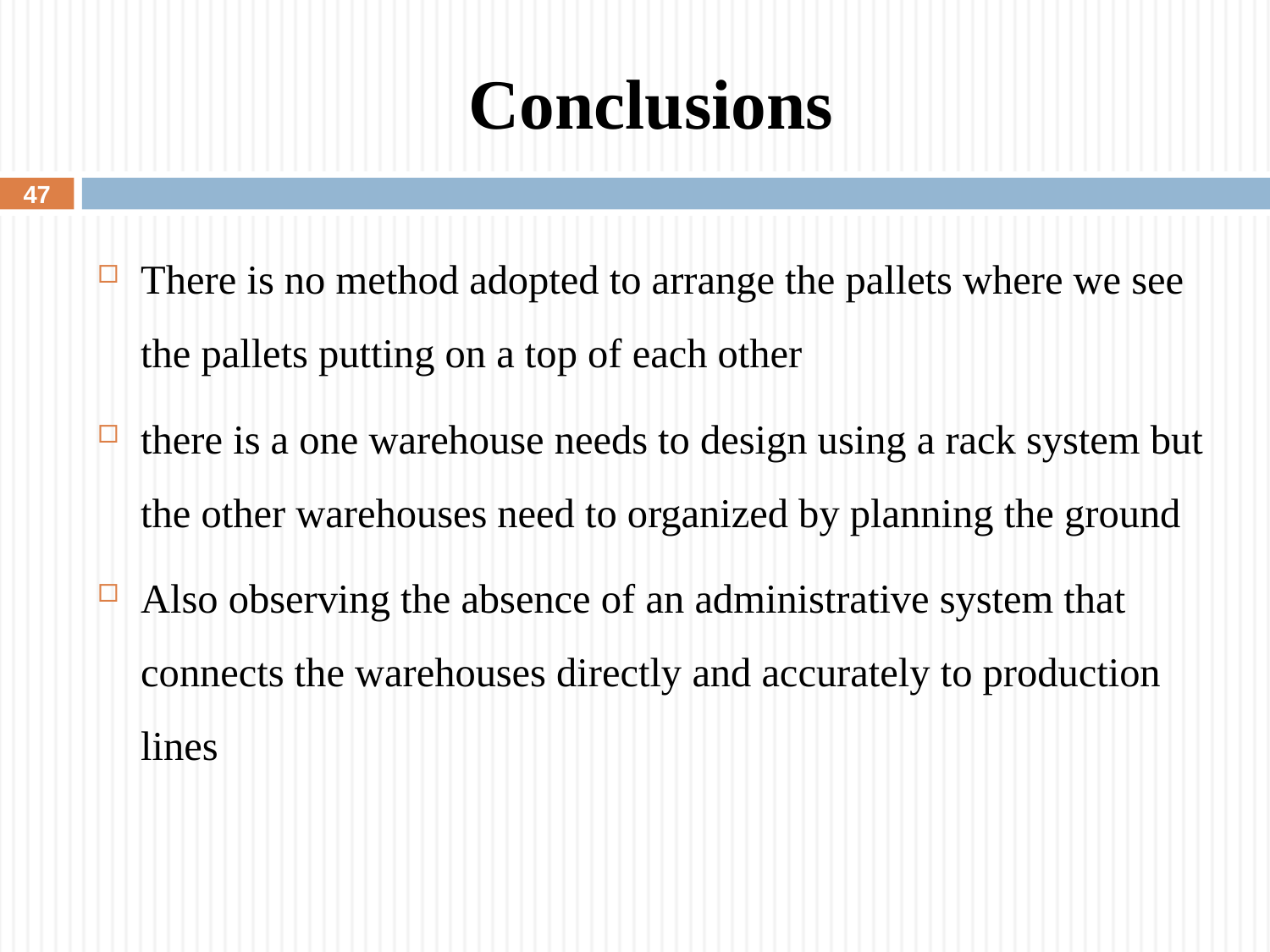

# Conclusions
47
There is no method adopted to arrange the pallets where we see the pallets putting on a top of each other
there is a one warehouse needs to design using a rack system but the other warehouses need to organized by planning the ground
Also observing the absence of an administrative system that connects the warehouses directly and accurately to production lines